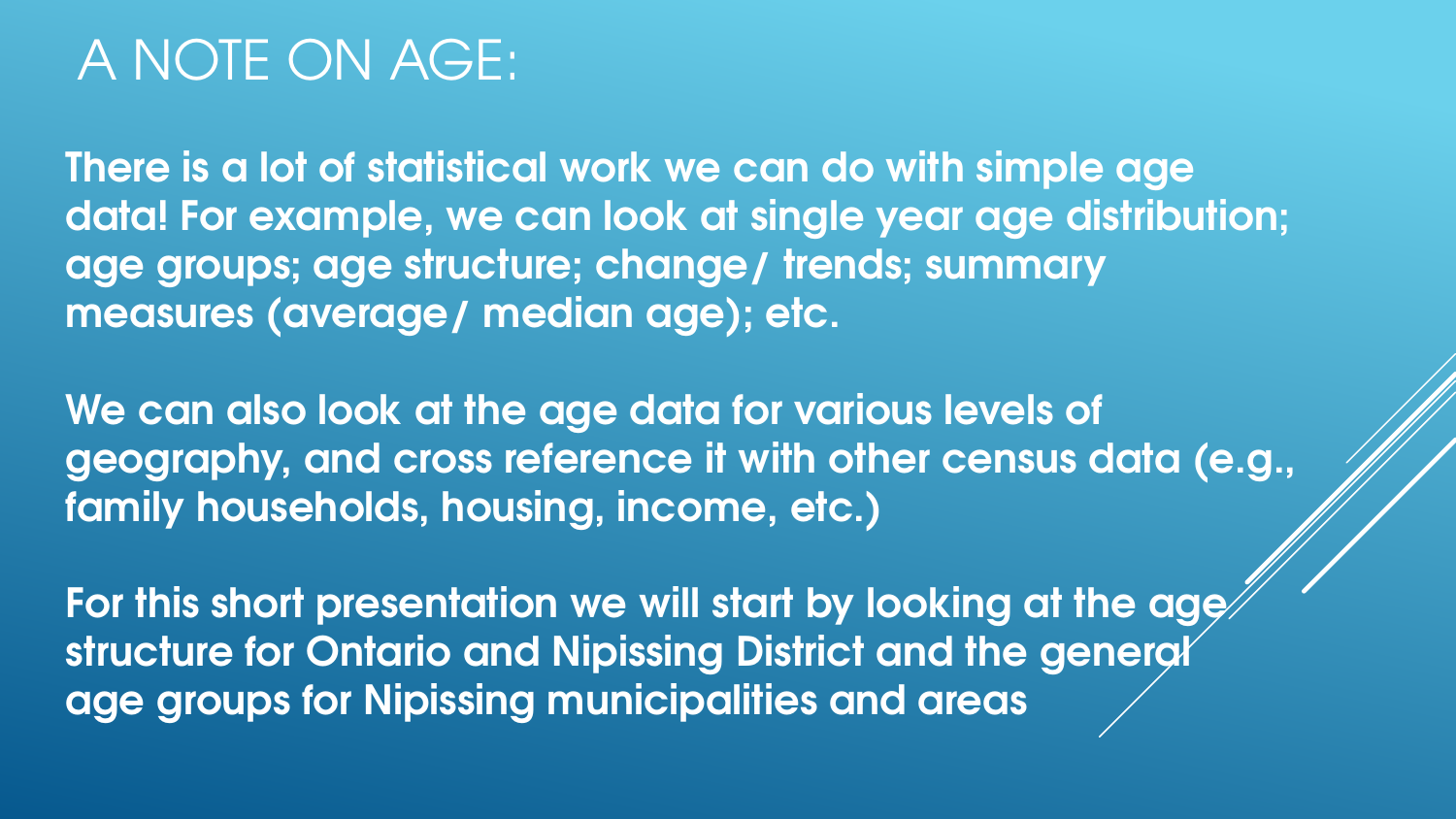

# A note on Age:
There is a lot of statistical work we can do with simple age data! For example, we can look at single year age distribution; age groups; age structure; change/ trends; summary measures (average/ median age); etc.

We can also look at the age data for various levels of geography, and cross reference it with other census data (e.g., family households, housing, income, etc.)
For this short presentation we will start by looking at the age structure for Ontario and Nipissing District and the general age groups for Nipissing municipalities and areas